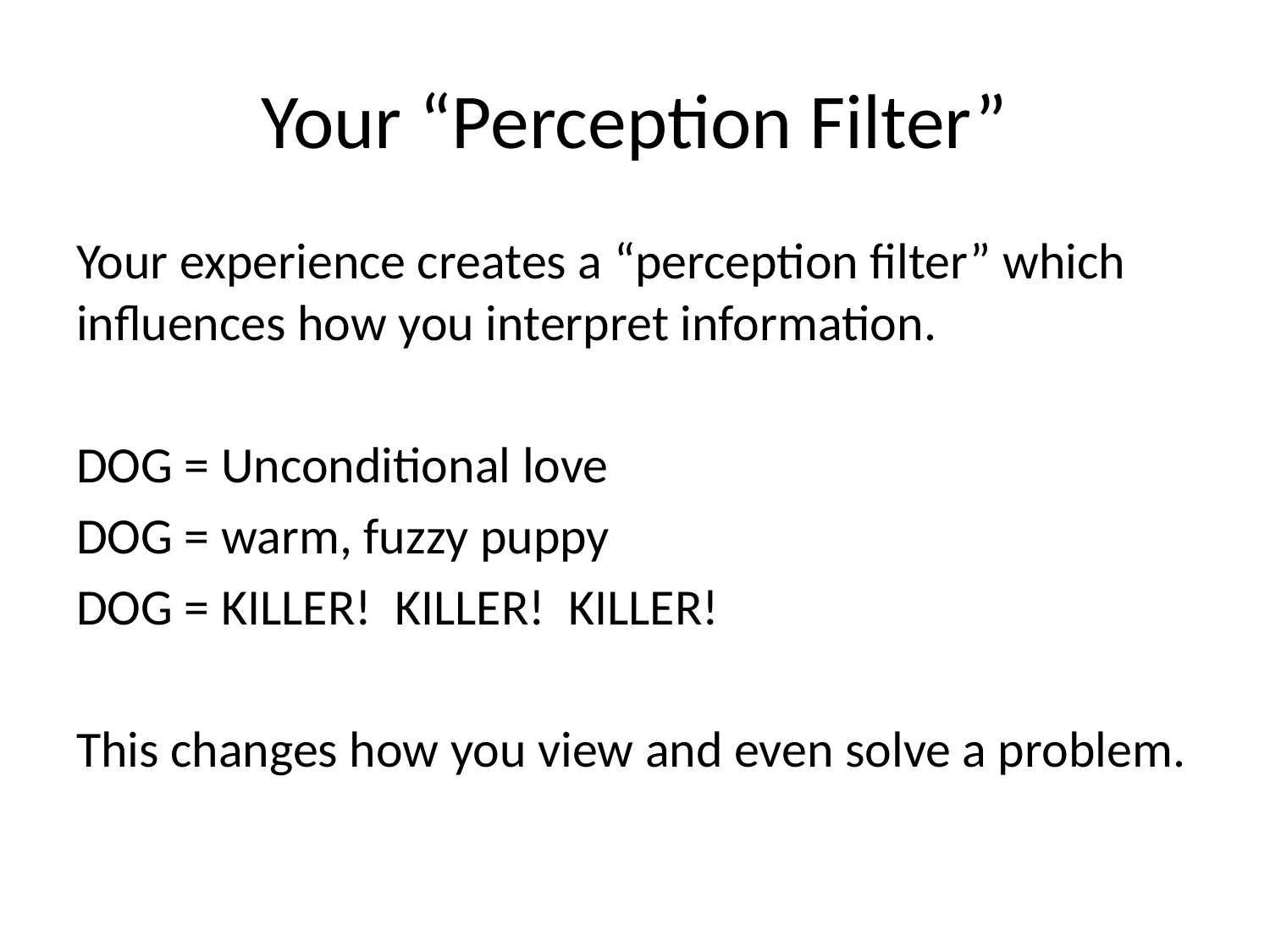

# Your “Perception Filter”
Your experience creates a “perception filter” which influences how you interpret information.

DOG = Unconditional love
DOG = warm, fuzzy puppy
DOG = KILLER!  KILLER!  KILLER!

This changes how you view and even solve a problem.